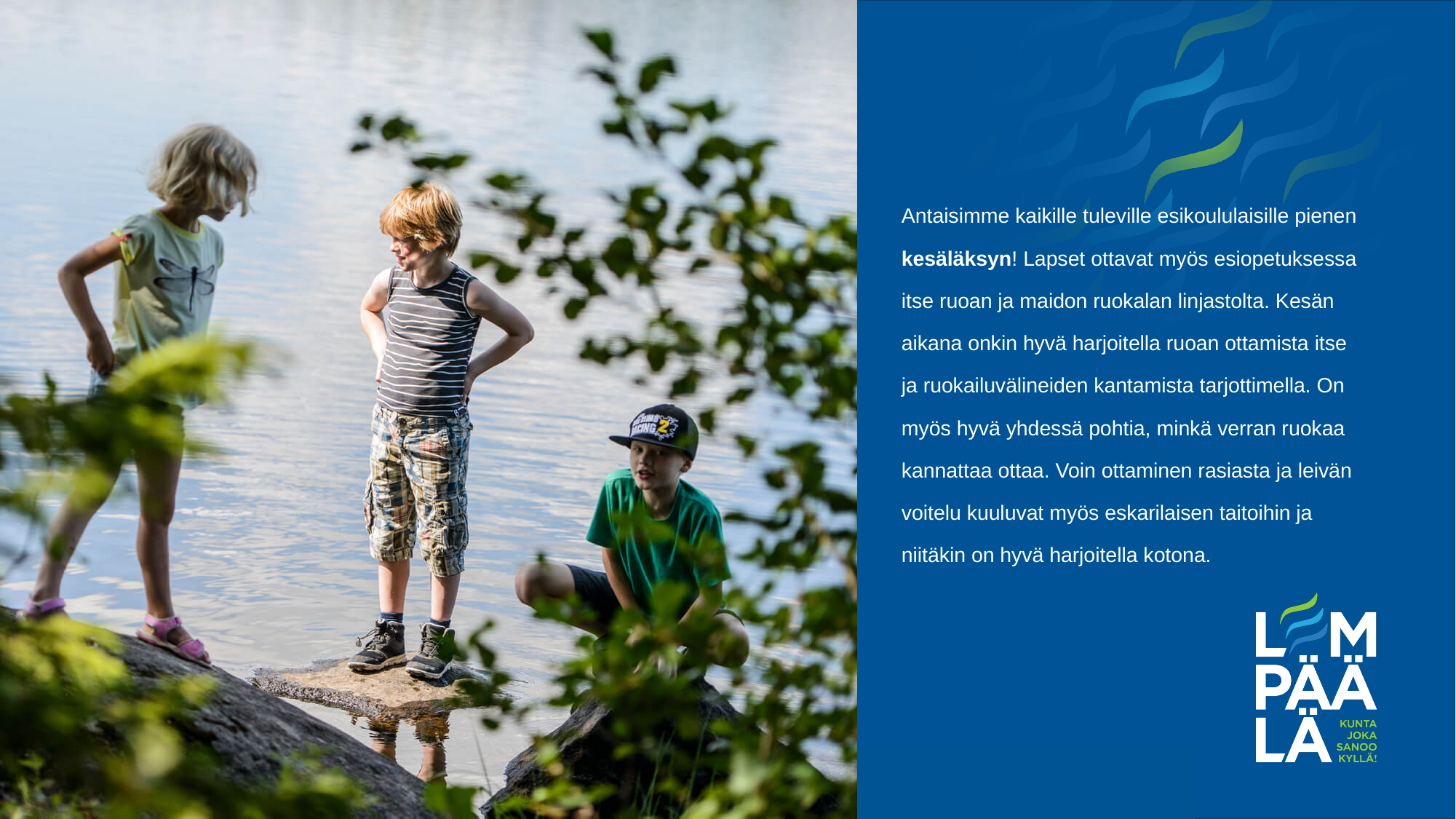

Antaisimme kaikille tuleville esikoululaisille pienen kesäläksyn! Lapset ottavat myös esiopetuksessa itse ruoan ja maidon ruokalan linjastolta. Kesän aikana onkin hyvä harjoitella ruoan ottamista itse ja ruokailuvälineiden kantamista tarjottimella. On myös hyvä yhdessä pohtia, minkä verran ruokaa kannattaa ottaa. Voin ottaminen rasiasta ja leivän voitelu kuuluvat myös eskarilaisen taitoihin ja niitäkin on hyvä harjoitella kotona.